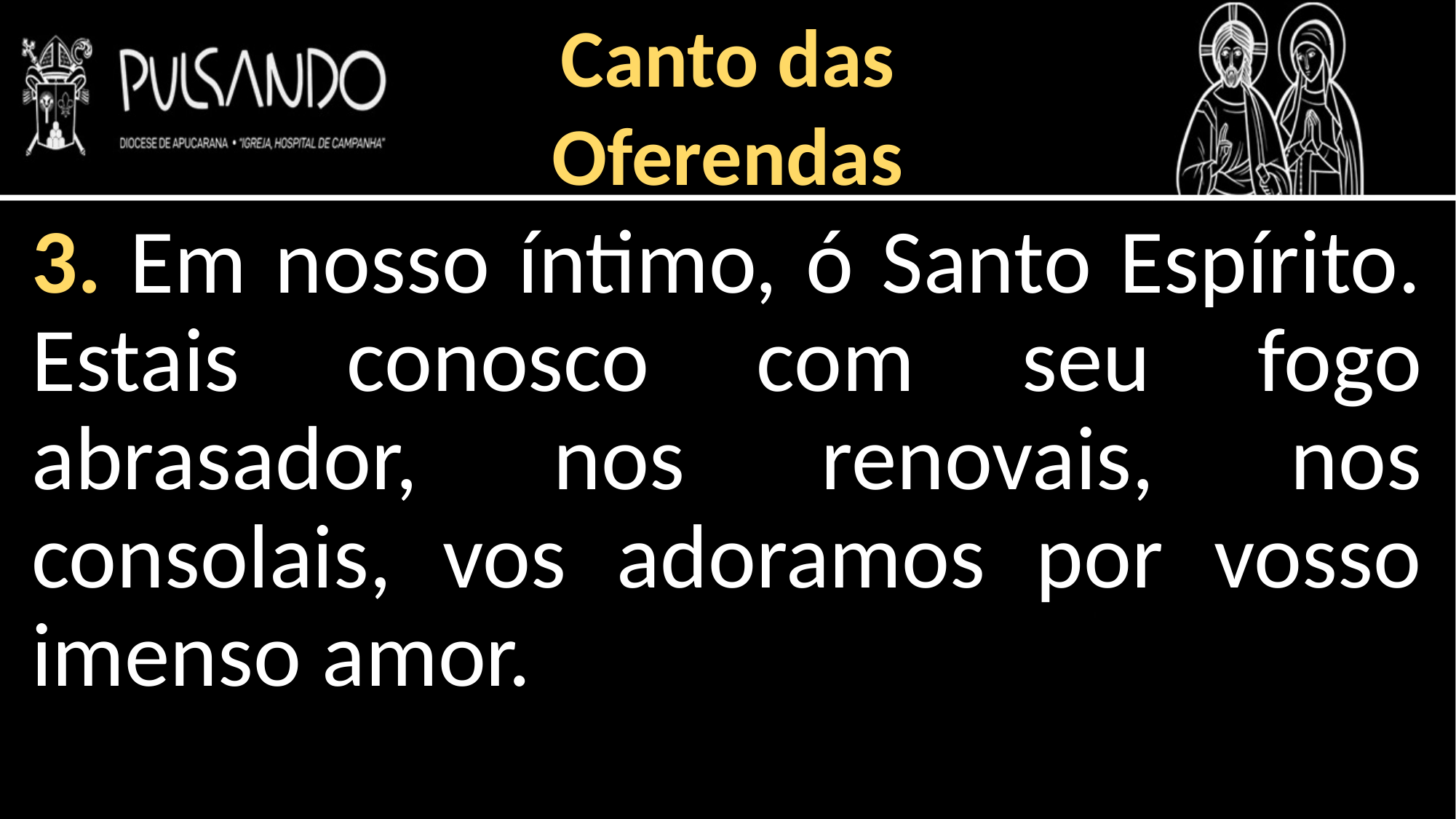

Canto das
Oferendas
3. Em nosso íntimo, ó Santo Espírito. Estais conosco com seu fogo abrasador, nos renovais, nos consolais, vos adoramos por vosso imenso amor.